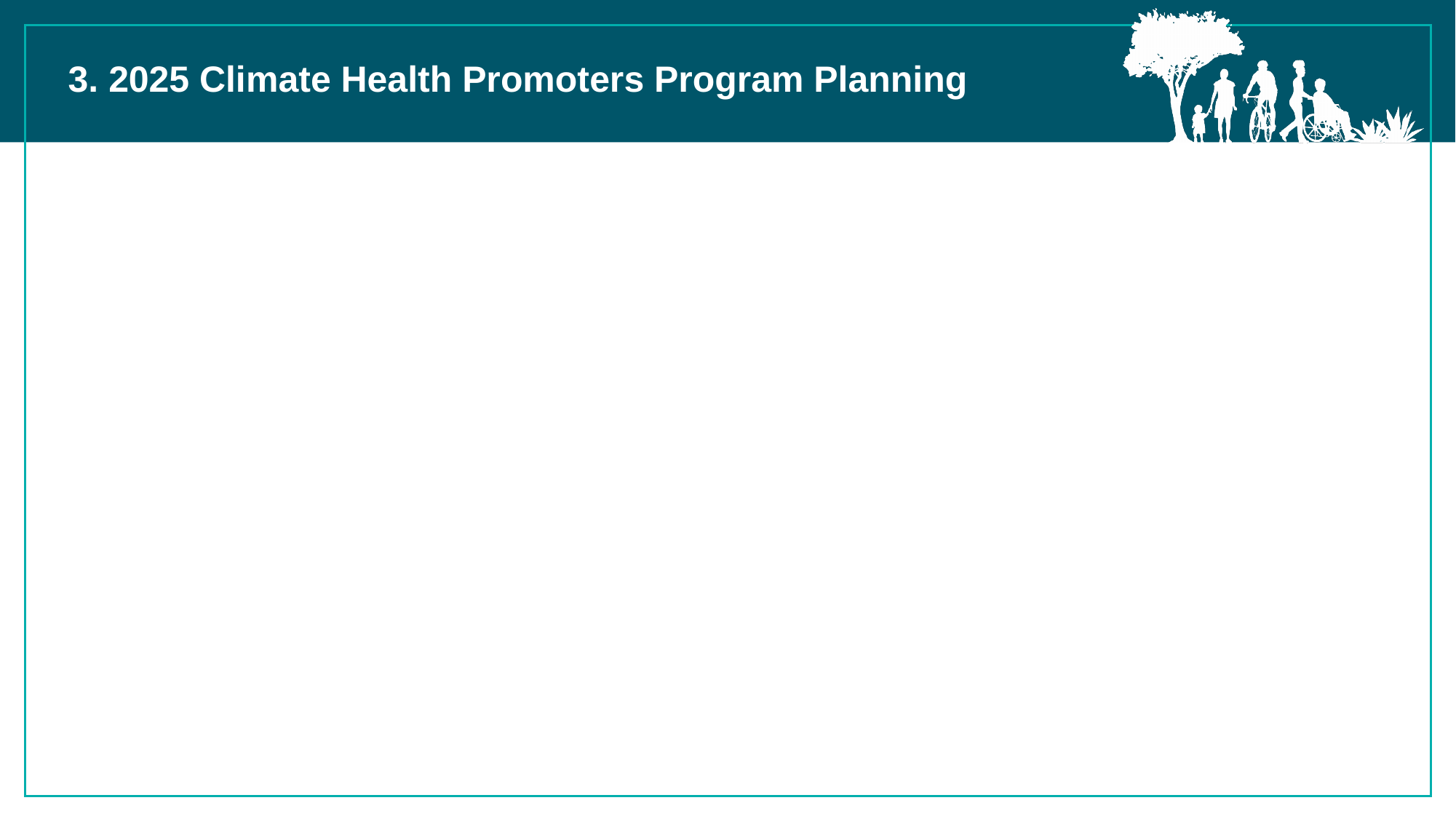

3. 2025 Climate Health Promoters Program Planning